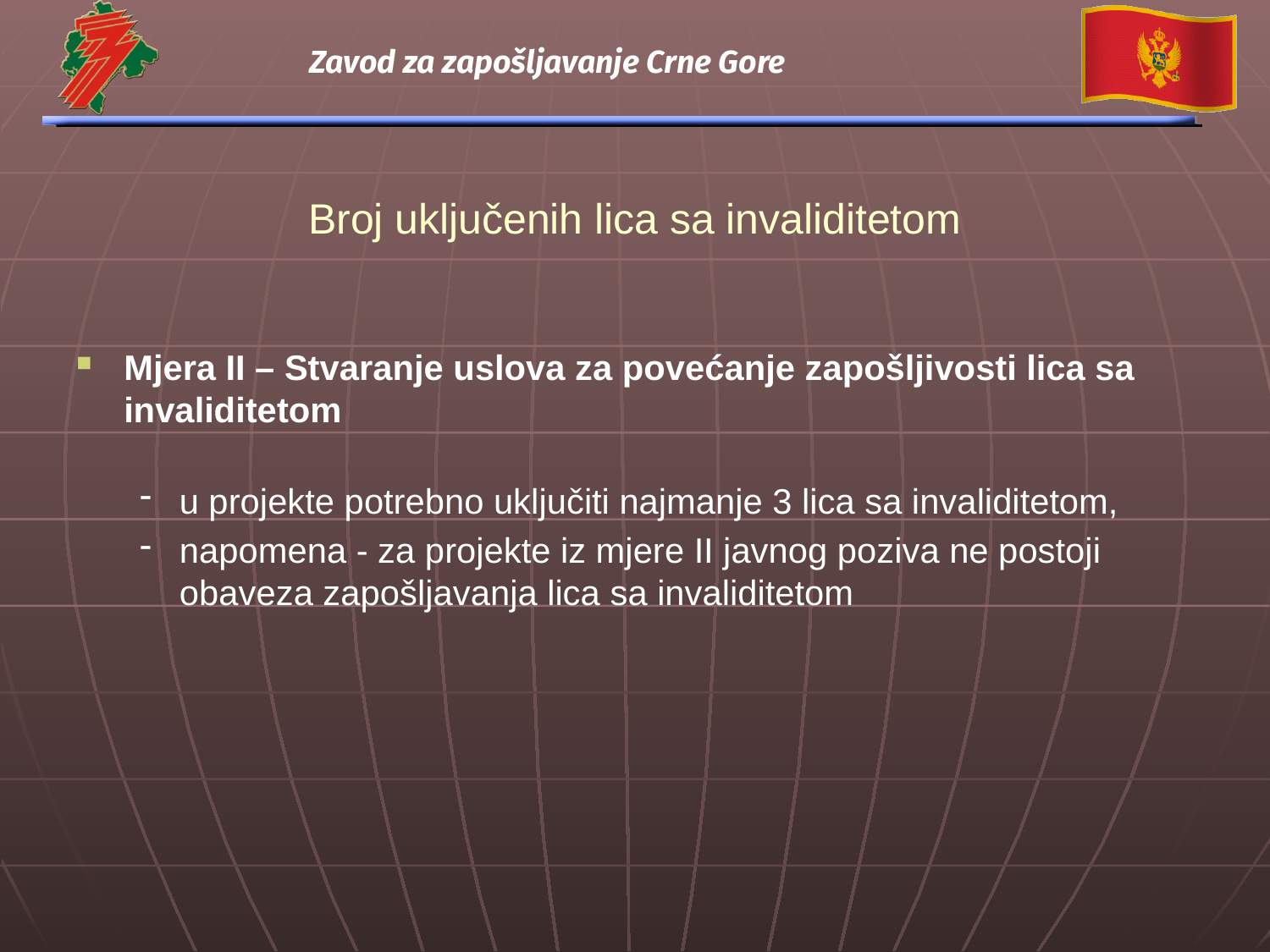

# Broj uključenih lica sa invaliditetom

Mjera II – Stvaranje uslova za povećanje zapošljivosti lica sa invaliditetom
u projekte potrebno uključiti najmanje 3 lica sa invaliditetom,
napomena - za projekte iz mjere II javnog poziva ne postoji obaveza zapošljavanja lica sa invaliditetom